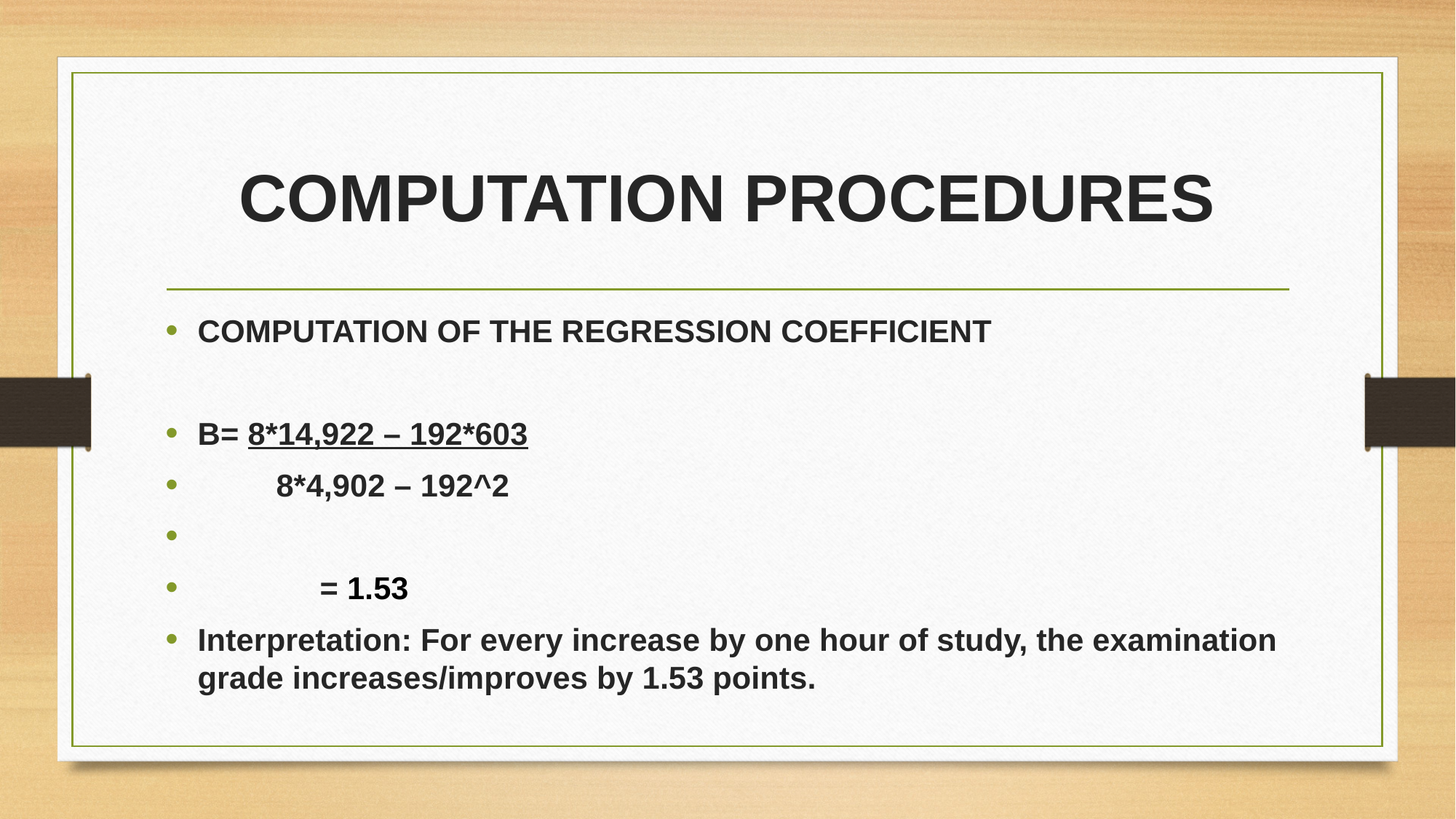

# COMPUTATION PROCEDURES
COMPUTATION OF THE REGRESSION COEFFICIENT

B= 8*14,922 – 192*603
         8*4,902 – 192^2

	    = 1.53
Interpretation: For every increase by one hour of study, the examination grade increases/improves by 1.53 points.